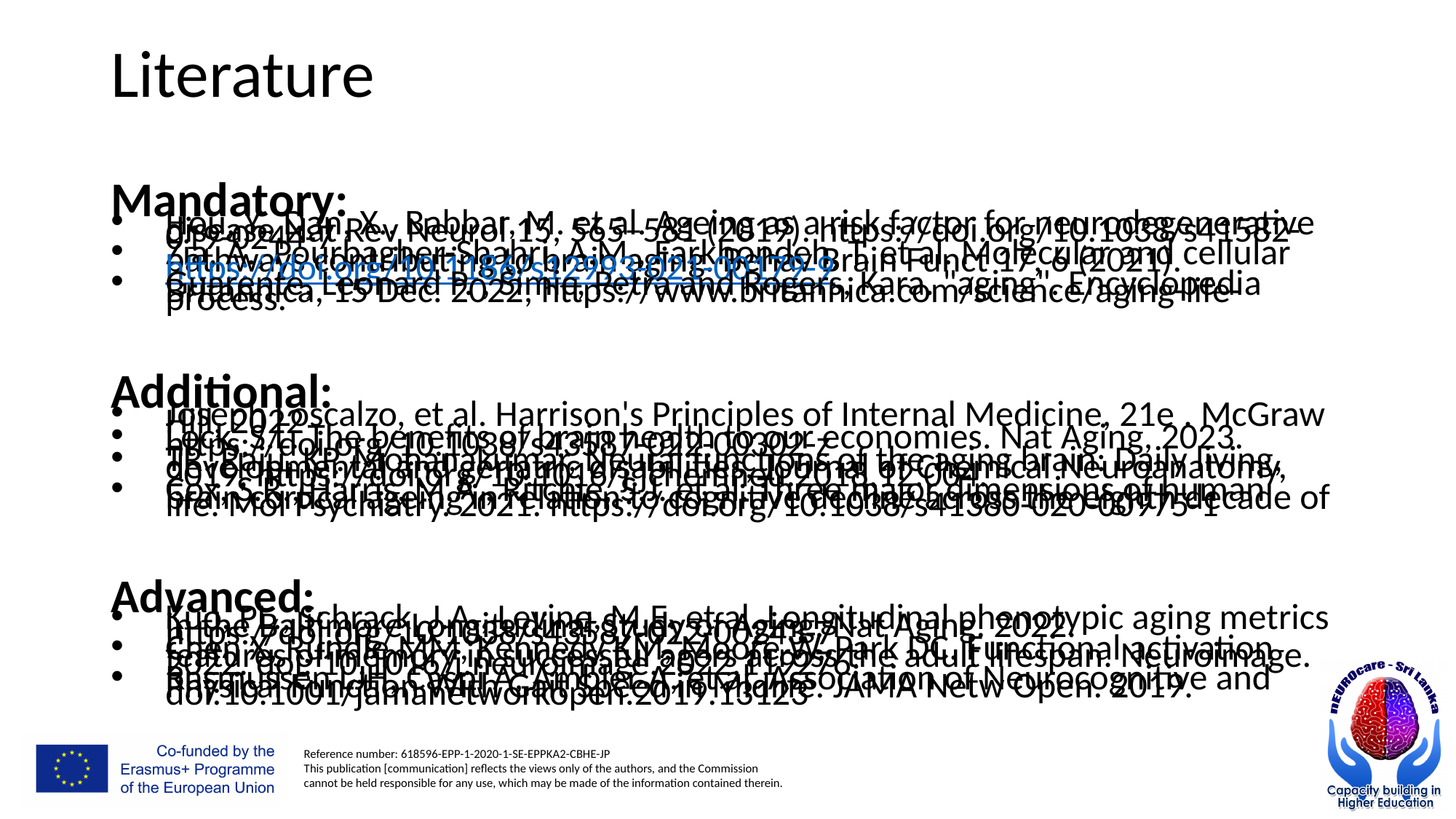

# Literature
Mandatory:
Hou, Y., Dan, X., Babbar, M. et al. Ageing as a risk factor for neurodegenerative disease.Nat Rev Neurol 15, 565–581 (2019). https://doi.org/10.1038/s41582-019-0244-7
Zia, A., Pourbagher-Shahri, A.M., Farkhondeh, T. et al. Molecular and cellular pathways contributing to brain aging. Behav Brain Funct 17, 6 (2021). https://doi.org/10.1186/s12993-021-00179-9
Guarente, Leonard P. , Simic, Petra and Rogers, Kara. "aging". Encyclopedia Britannica, 15 Dec. 2022, https://www.britannica.com/science/aging-life-process.
Additional:
Joseph Loscalzo, et al. Harrison's Principles of Internal Medicine, 21e . McGraw Hill, 2022
Lock, S.L. The benefits of brain health to our economies. Nat Aging, 2023. https://doi.org/10.1038/s43587-022-00302-z
TR. Raju, KP. Mohanakumar, Neural functions of the aging brain: Daily living, developmental and geriatric disabilities, Journal of Chemical Neuroanatomy, 2019, https://doi.org/10.1016/j.jchemneu.2018.12.004.
Cox, S.R., Harris, M.A., Ritchie, S.J. et al. Three major dimensions of human brain cortical ageing in relation to cognitive decline across the eighth decade of life. Mol Psychiatry. 2021. https://doi.org/10.1038/s41380-020-00975-1
Advanced:
Kuo, PL., Schrack, J.A., Levine, M.E. et al. Longitudinal phenotypic aging metrics in the Baltimore Longitudinal Study of Aging. Nat Aging. 2022. https://doi.org/10.1038/s43587-022-00243-7
Chen X, Rundle MM, Kennedy KM, Moore W, Park DC. Functional activation features of memory in successful agers across the adult lifespan. Neuroimage. 2022. doi: 10.1016/j.neuroimage.2022.119276.
Rasmussen LJH, Caspi A, Ambler A, et al. Association of Neurocognitive and Physical Function With Gait Speed in Midlife. JAMA Netw Open. 2019. doi:10.1001/jamanetworkopen.2019.13123